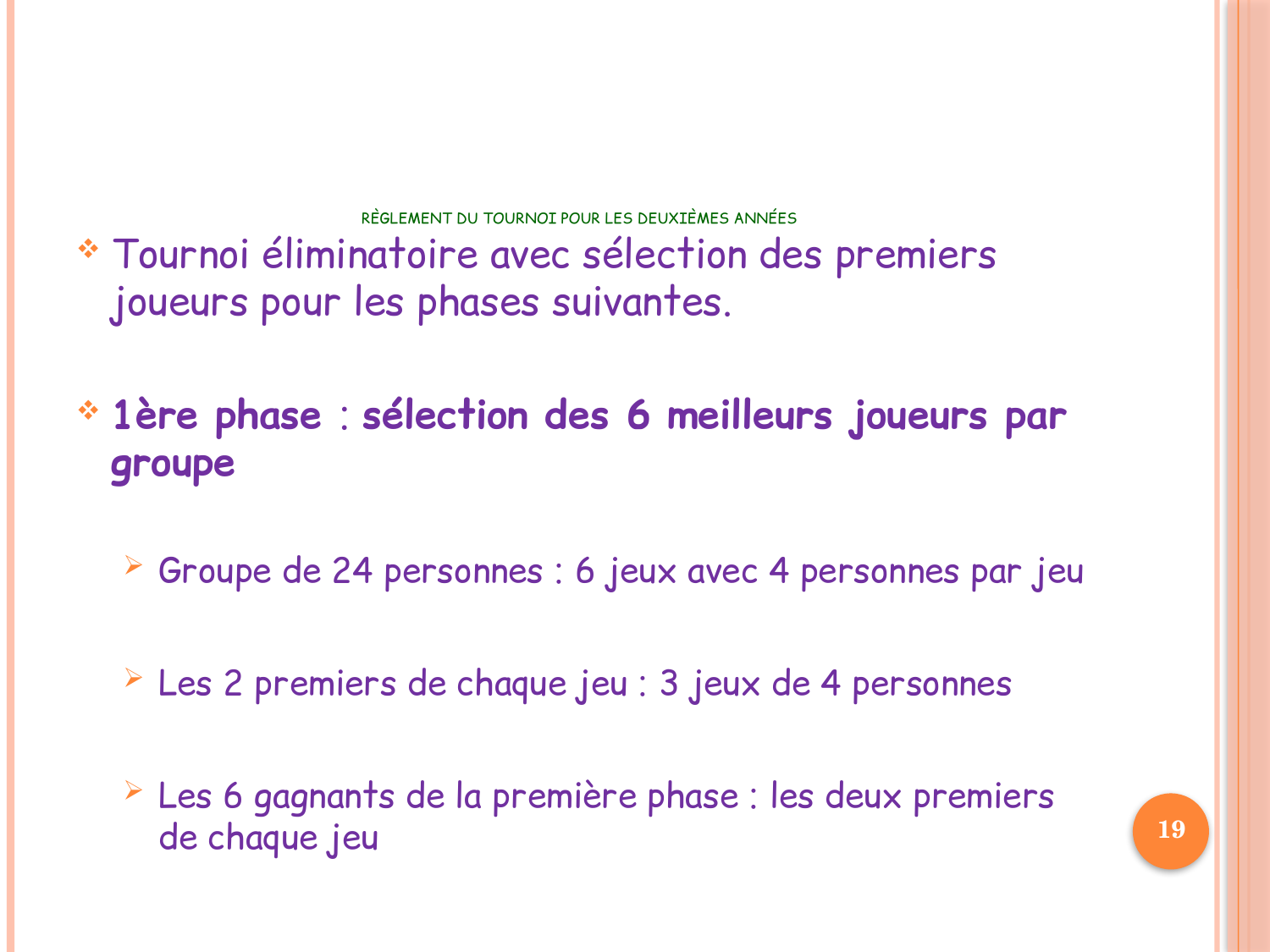

# Règlement du tournoi pour les deuxièmes années
Tournoi éliminatoire avec sélection des premiers joueurs pour les phases suivantes.

1ère phase : sélection des 6 meilleurs joueurs par groupe

Groupe de 24 personnes : 6 jeux avec 4 personnes par jeu

Les 2 premiers de chaque jeu : 3 jeux de 4 personnes

Les 6 gagnants de la première phase : les deux premiers de chaque jeu

19